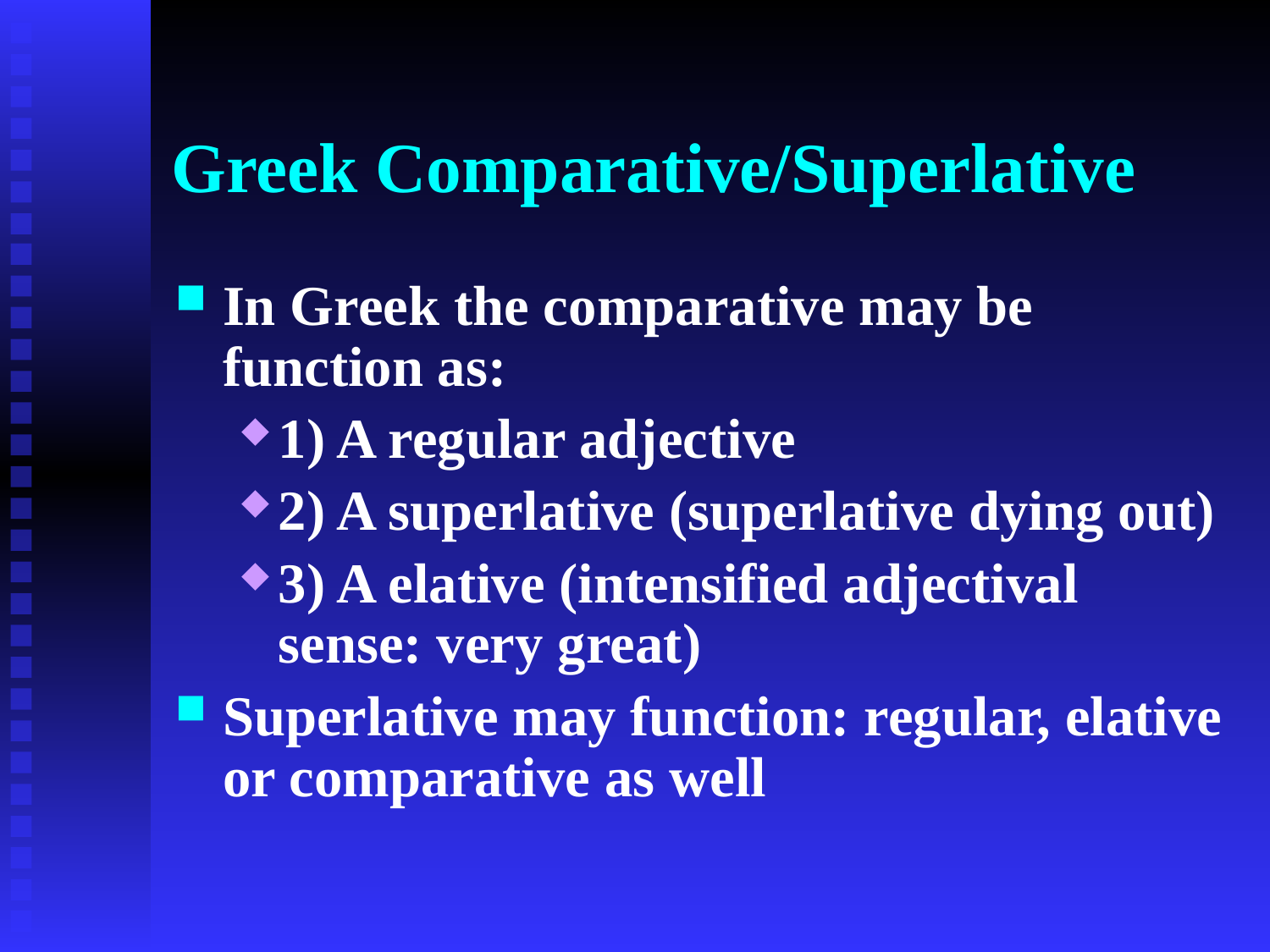

# Greek Comparative/Superlative
In Greek the comparative may be function as:
1) A regular adjective
2) A superlative (superlative dying out)
3) A elative (intensified adjectival sense: very great)
Superlative may function: regular, elative or comparative as well